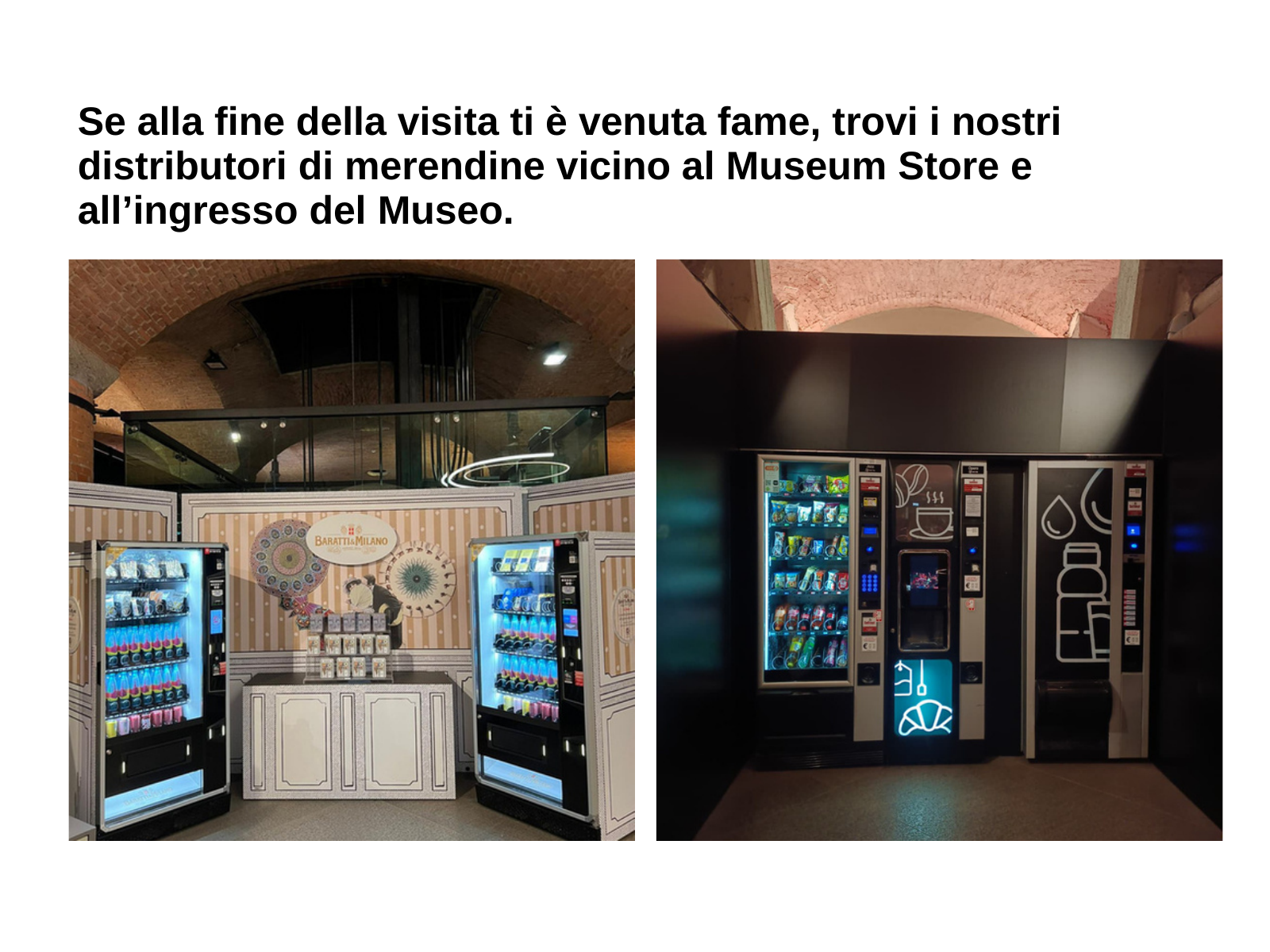

Se alla fine della visita ti è venuta fame, trovi i nostri distributori di merendine vicino al Museum Store e all’ingresso del Museo.